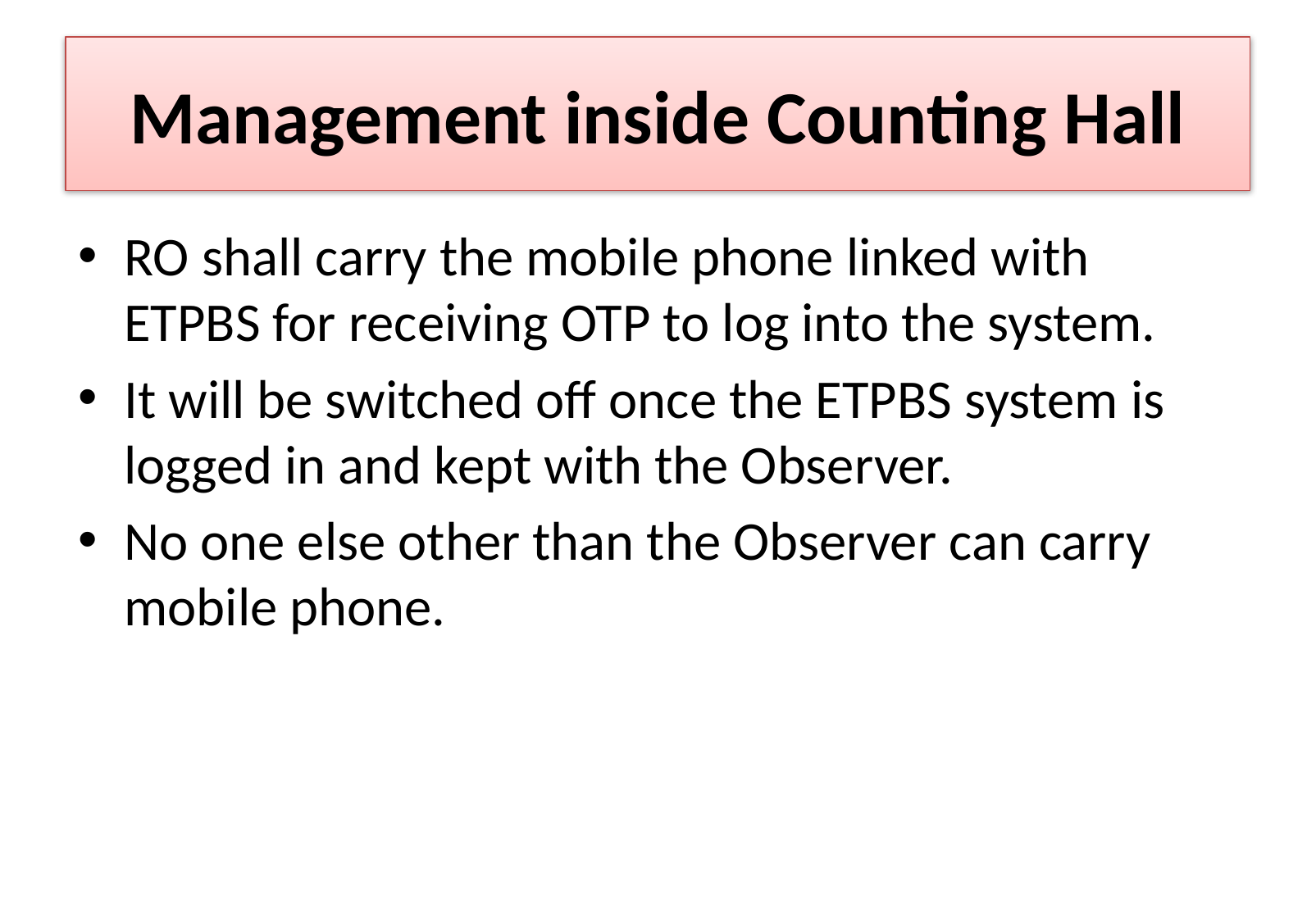

# Management inside Counting Hall
RO shall carry the mobile phone linked with ETPBS for receiving OTP to log into the system.
It will be switched off once the ETPBS system is logged in and kept with the Observer.
No one else other than the Observer can carry mobile phone.